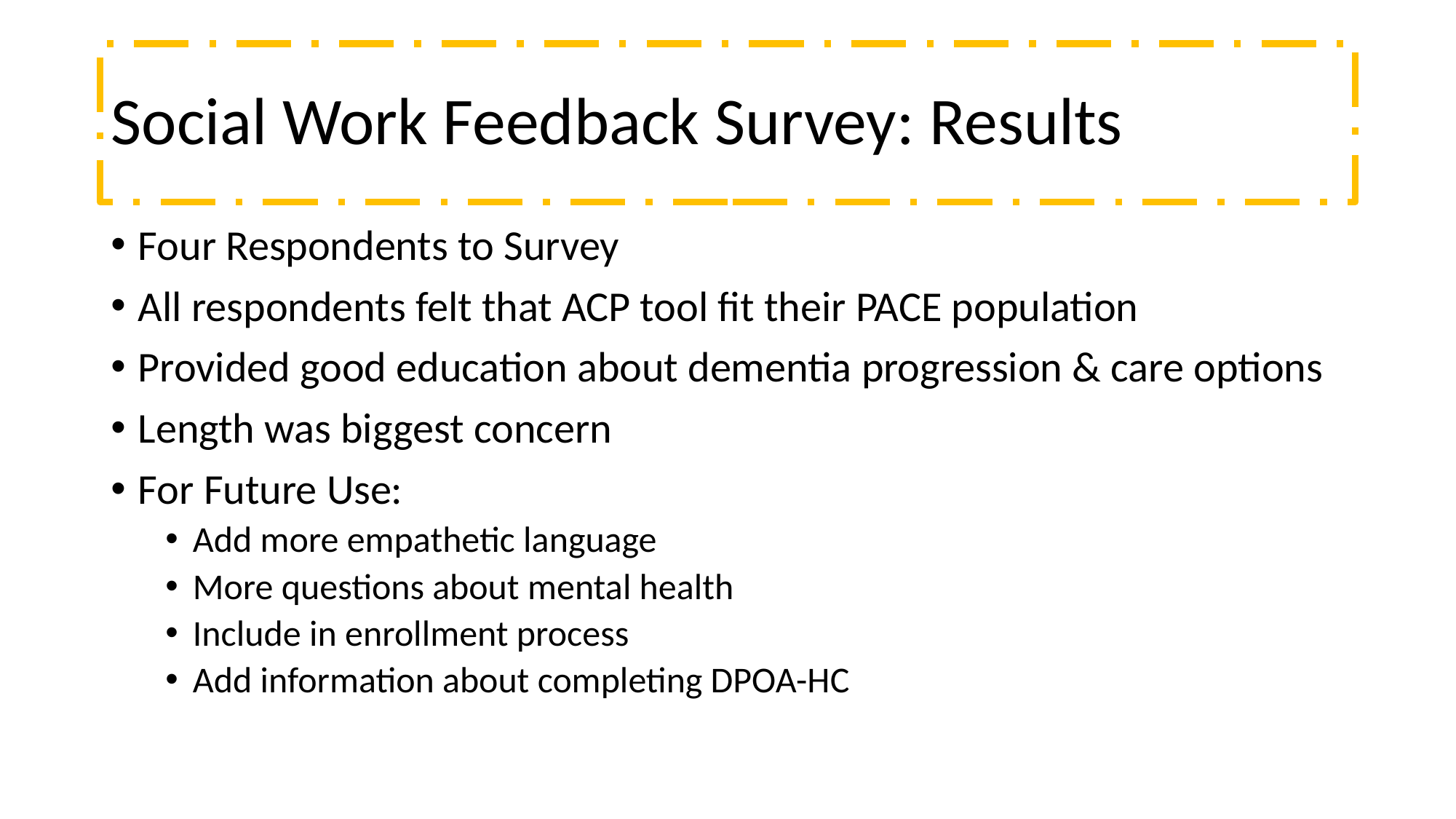

# Social Work Feedback Survey: Results
Four Respondents to Survey
All respondents felt that ACP tool fit their PACE population
Provided good education about dementia progression & care options
Length was biggest concern
For Future Use:
Add more empathetic language
More questions about mental health
Include in enrollment process
Add information about completing DPOA-HC